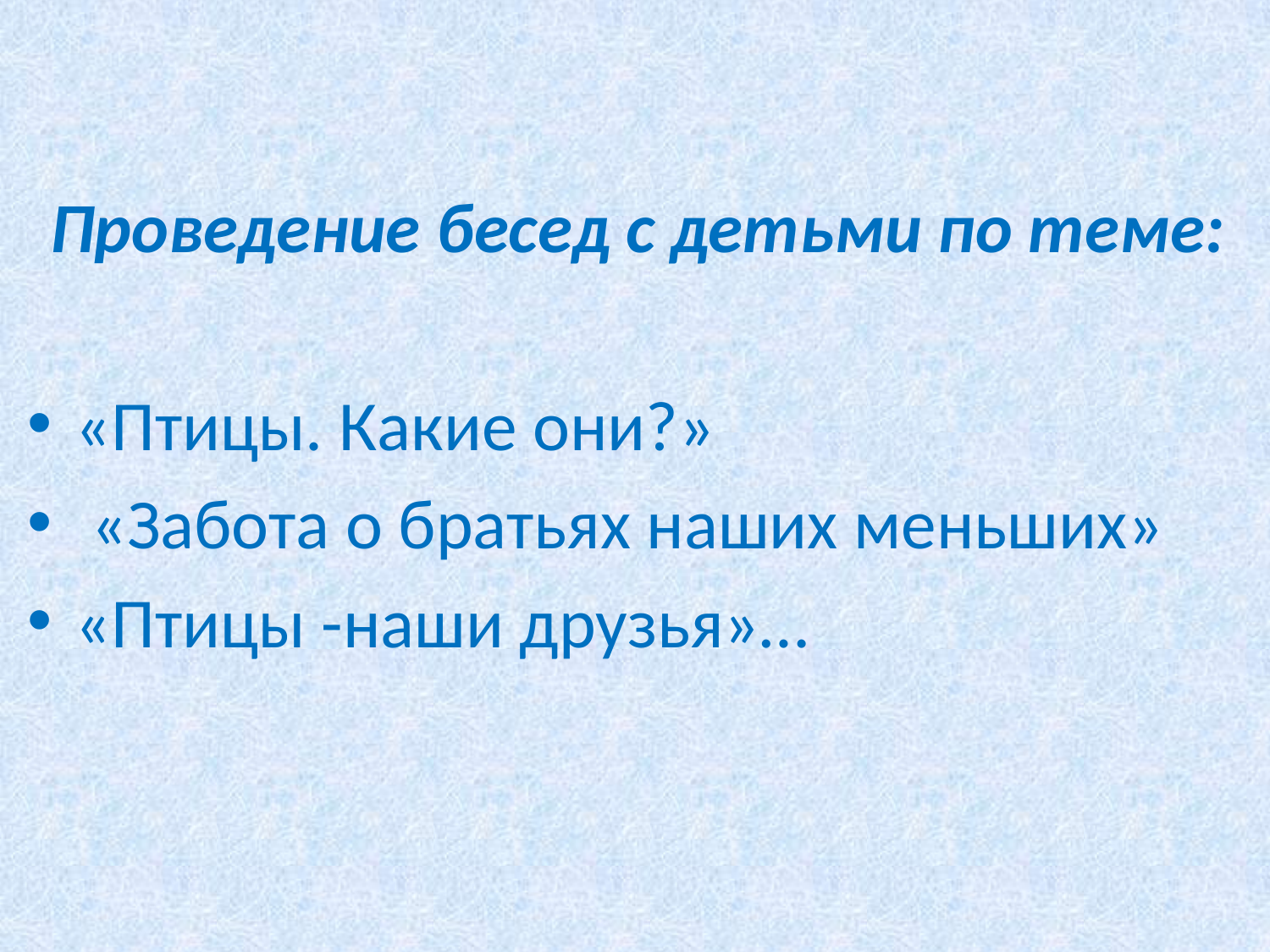

Проведение бесед с детьми по теме:

«Птицы. Какие они?»
 «Забота о братьях наших меньших»
«Птицы -наши друзья»…